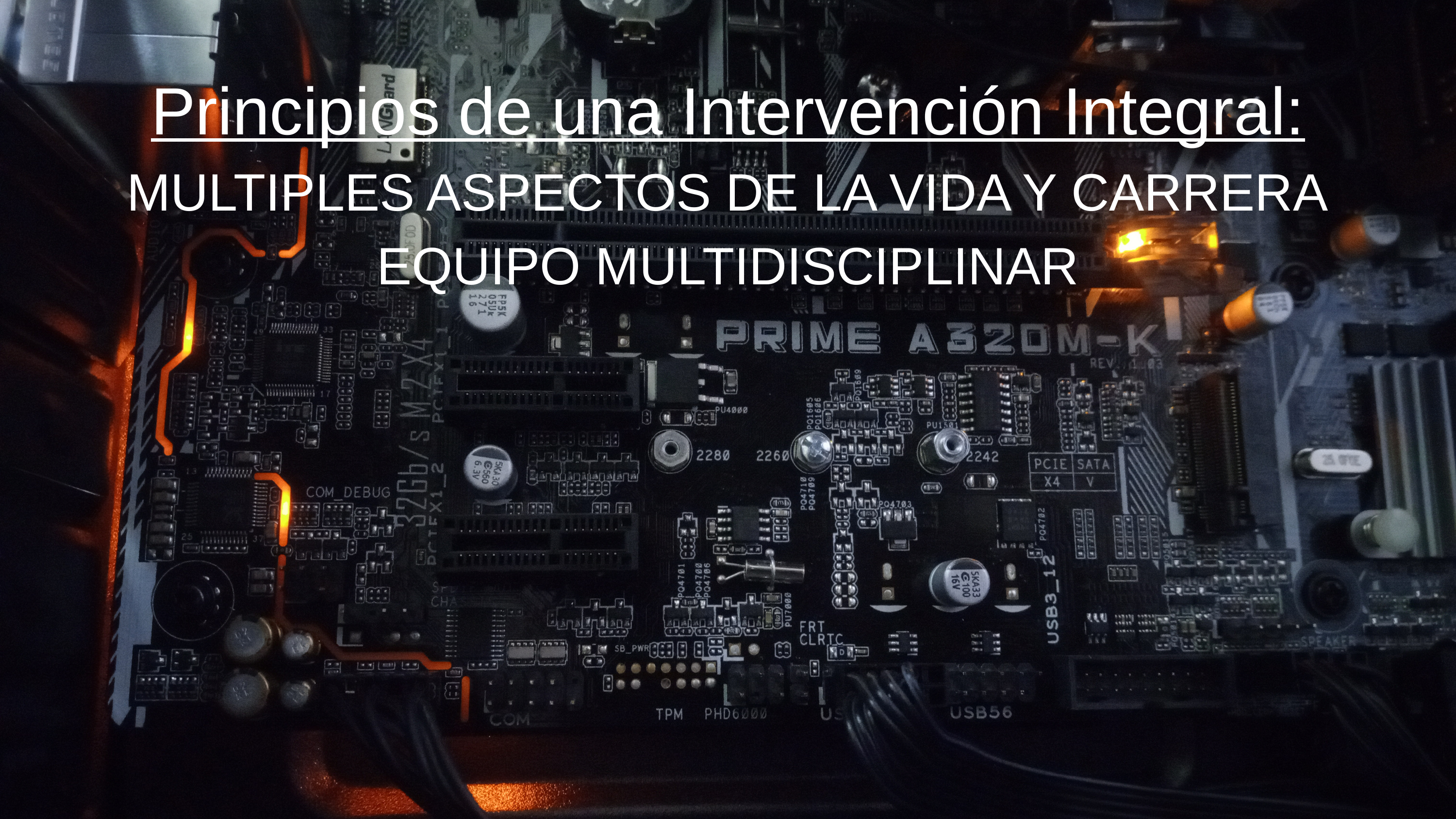

Principios de una Intervención Integral:
MULTIPLES ASPECTOS DE LA VIDA Y CARRERA
EQUIPO MULTIDISCIPLINAR